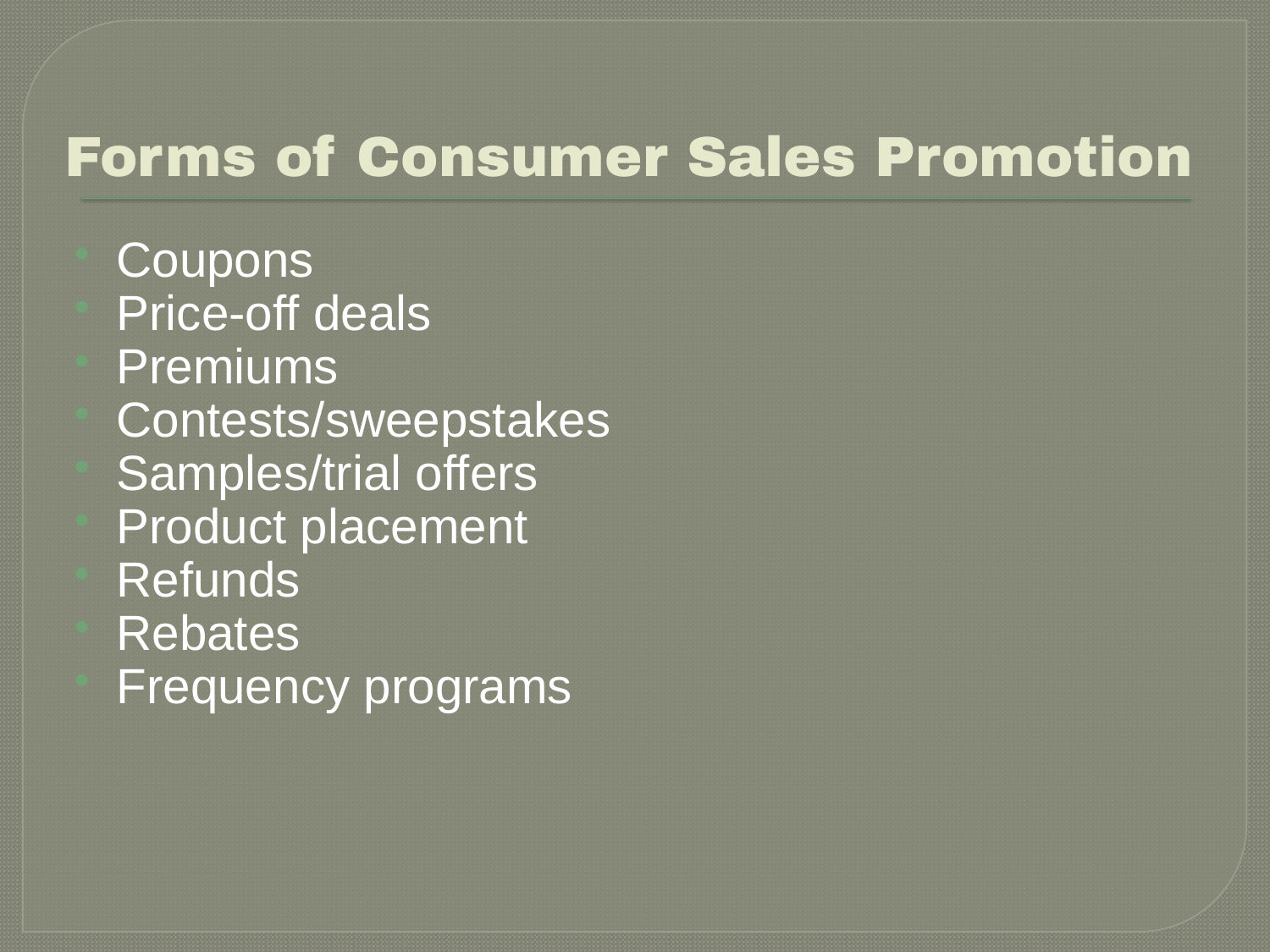

# Forms of Consumer Sales Promotion
Coupons
Price-off deals
Premiums
Contests/sweepstakes
Samples/trial offers
Product placement
Refunds
Rebates
Frequency programs